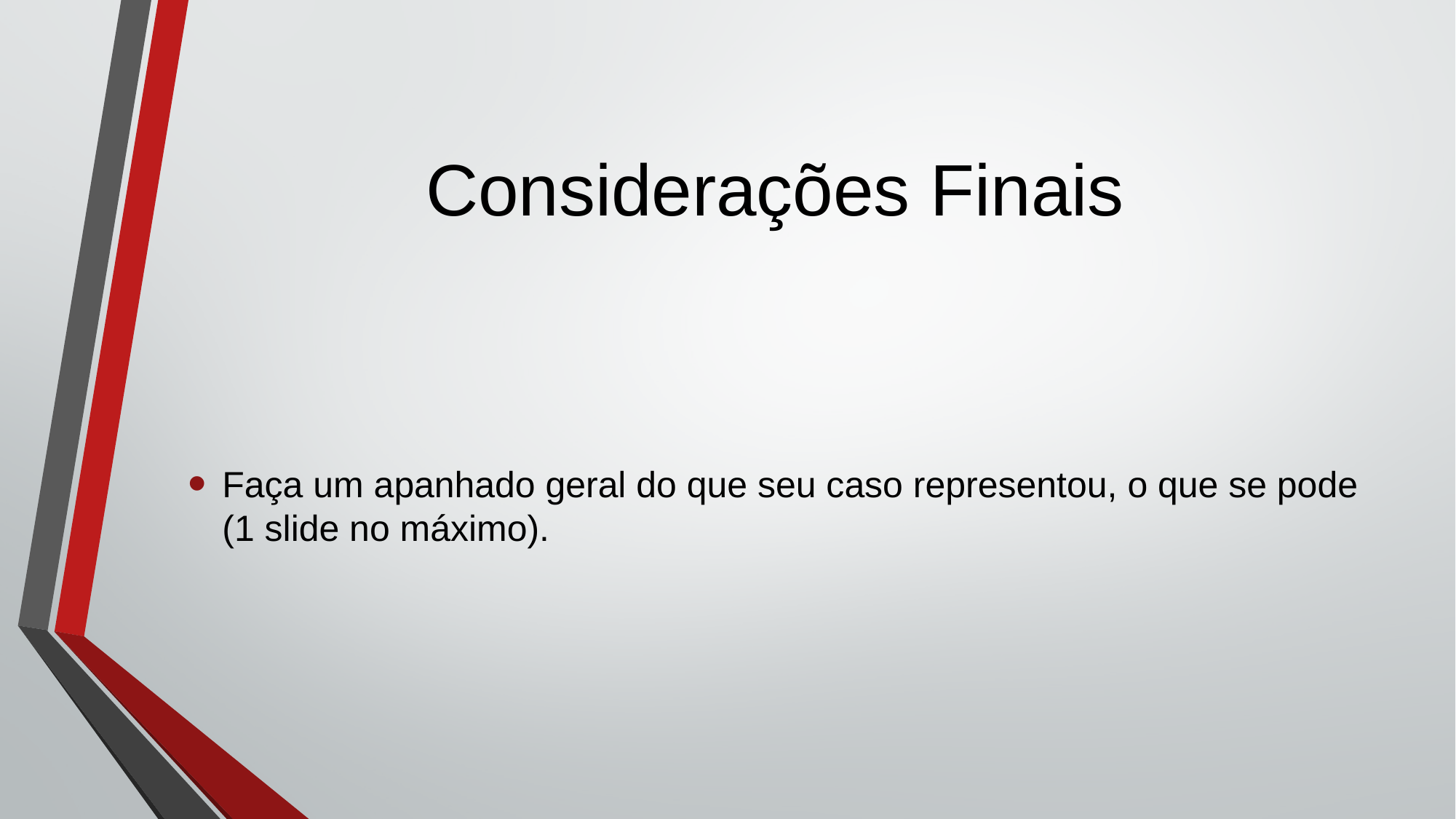

# Considerações Finais
Faça um apanhado geral do que seu caso representou, o que se pode (1 slide no máximo).